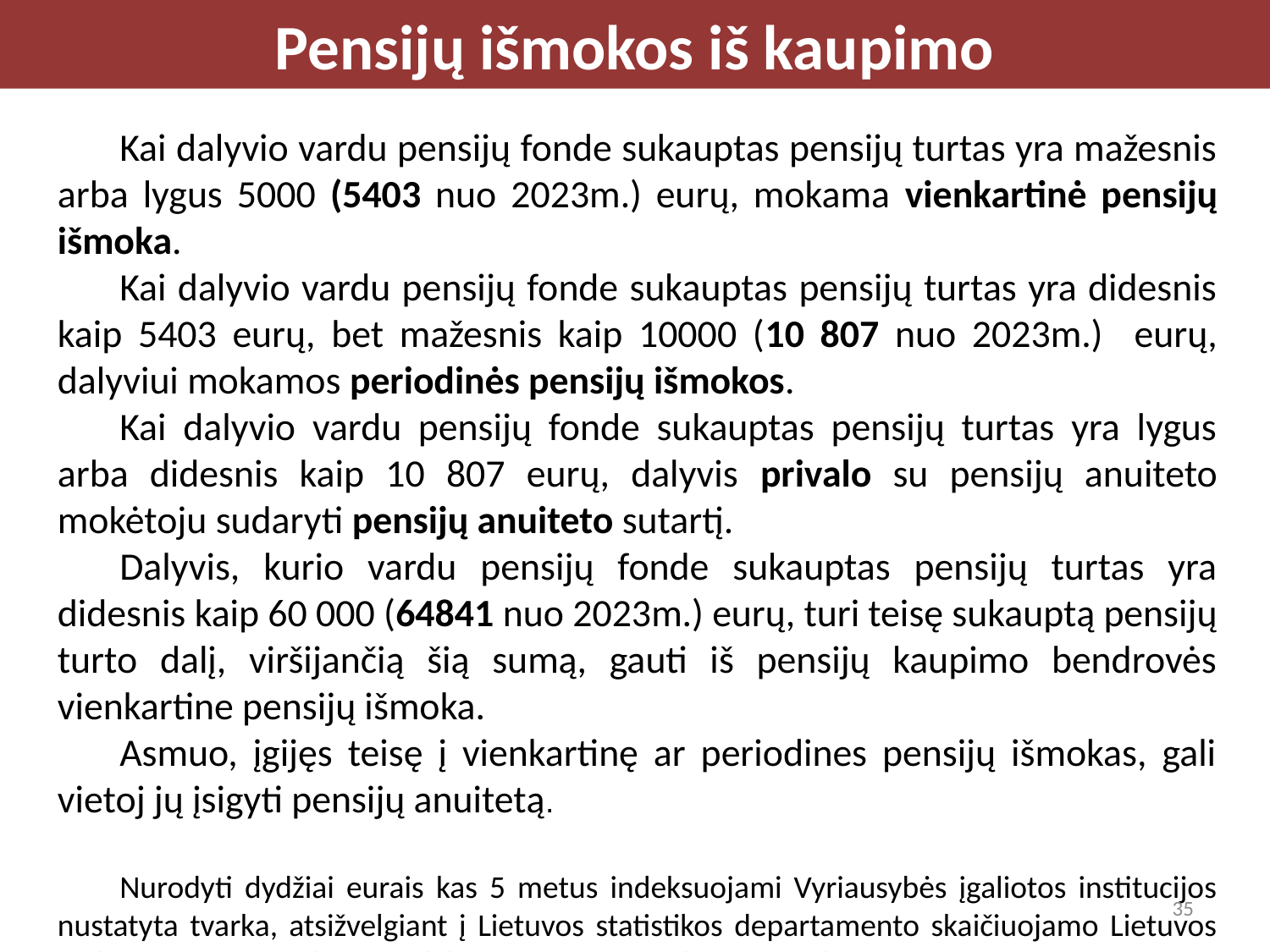

Pensijų išmokos iš kaupimo
Kai dalyvio vardu pensijų fonde sukauptas pensijų turtas yra mažesnis arba lygus 5000 (5403 nuo 2023m.) eurų, mokama vienkartinė pensijų išmoka.
Kai dalyvio vardu pensijų fonde sukauptas pensijų turtas yra didesnis kaip 5403 eurų, bet mažesnis kaip 10000 (10 807 nuo 2023m.)  eurų, dalyviui mokamos periodinės pensijų išmokos.
Kai dalyvio vardu pensijų fonde sukauptas pensijų turtas yra lygus arba didesnis kaip 10 807 eurų, dalyvis privalo su pensijų anuiteto mokėtoju sudaryti pensijų anuiteto sutartį.
Dalyvis, kurio vardu pensijų fonde sukauptas pensijų turtas yra didesnis kaip 60 000 (64841 nuo 2023m.) eurų, turi teisę sukauptą pensijų turto dalį, viršijančią šią sumą, gauti iš pensijų kaupimo bendrovės vienkartine pensijų išmoka.
Asmuo, įgijęs teisę į vienkartinę ar periodines pensijų išmokas, gali vietoj jų įsigyti pensijų anuitetą.

Nurodyti dydžiai eurais kas 5 metus indeksuojami Vyriausybės įgaliotos institucijos nustatyta tvarka, atsižvelgiant į Lietuvos statistikos departamento skaičiuojamo Lietuvos suderinto vartotojų kainų indekso ir mirtingumo kitimo tendencijas.

35